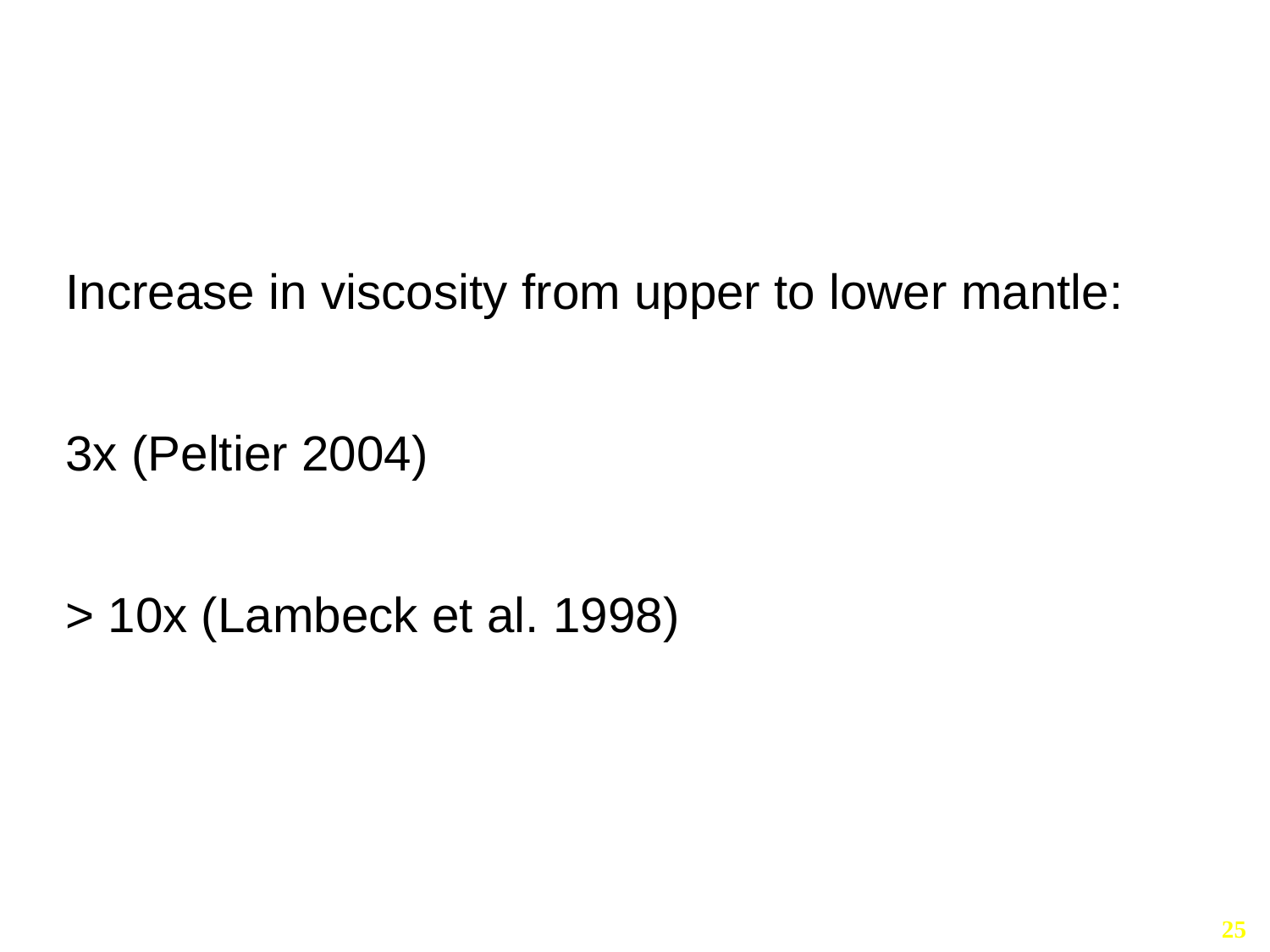

#

Increase in viscosity from upper to lower mantle:

3x (Peltier 2004)

> 10x (Lambeck et al. 1998)

25